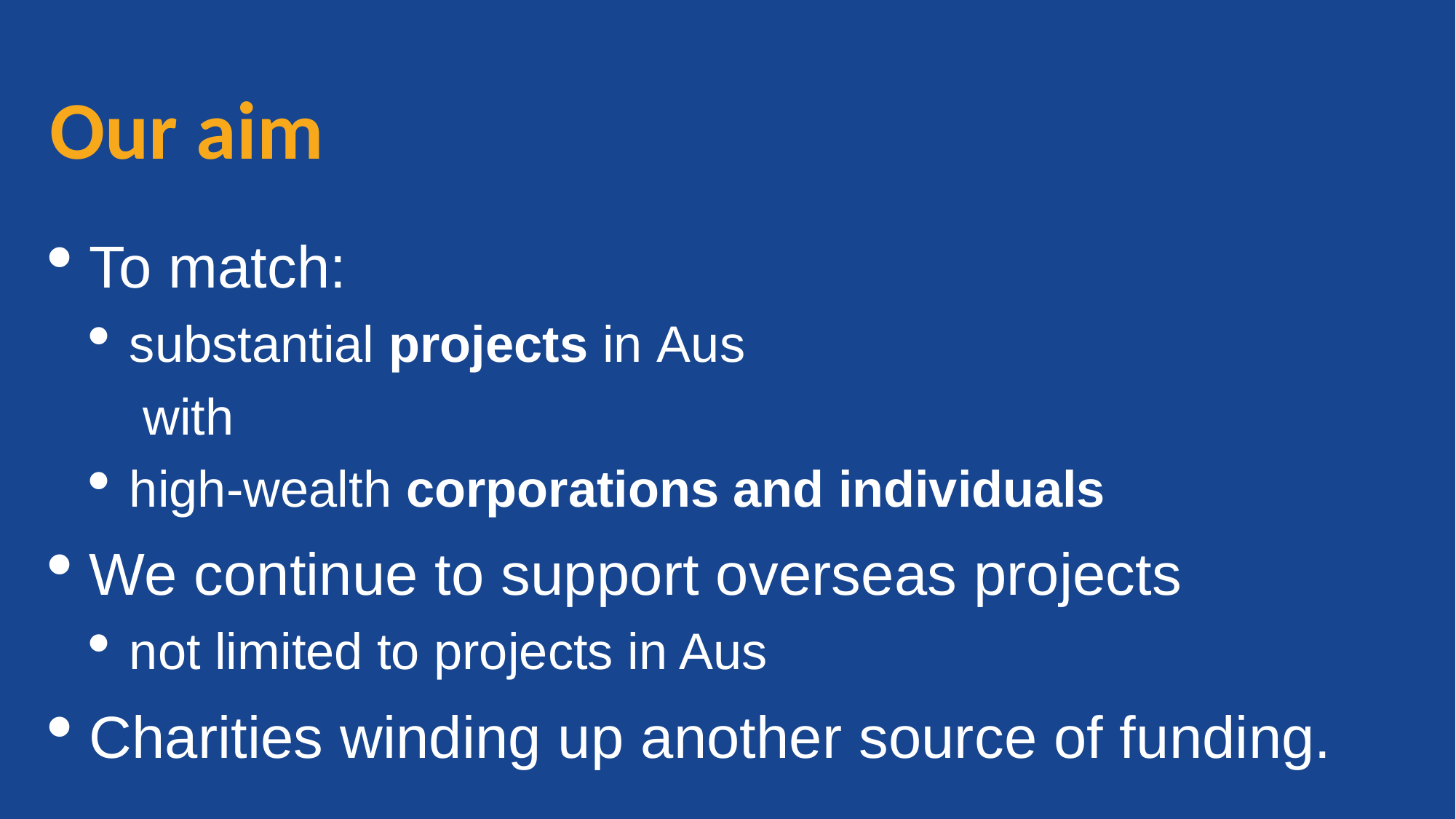

# Our aim
To match:
substantial projects in Aus
with
high-wealth corporations and individuals
We continue to support overseas projects
not limited to projects in Aus
Charities winding up another source of funding.